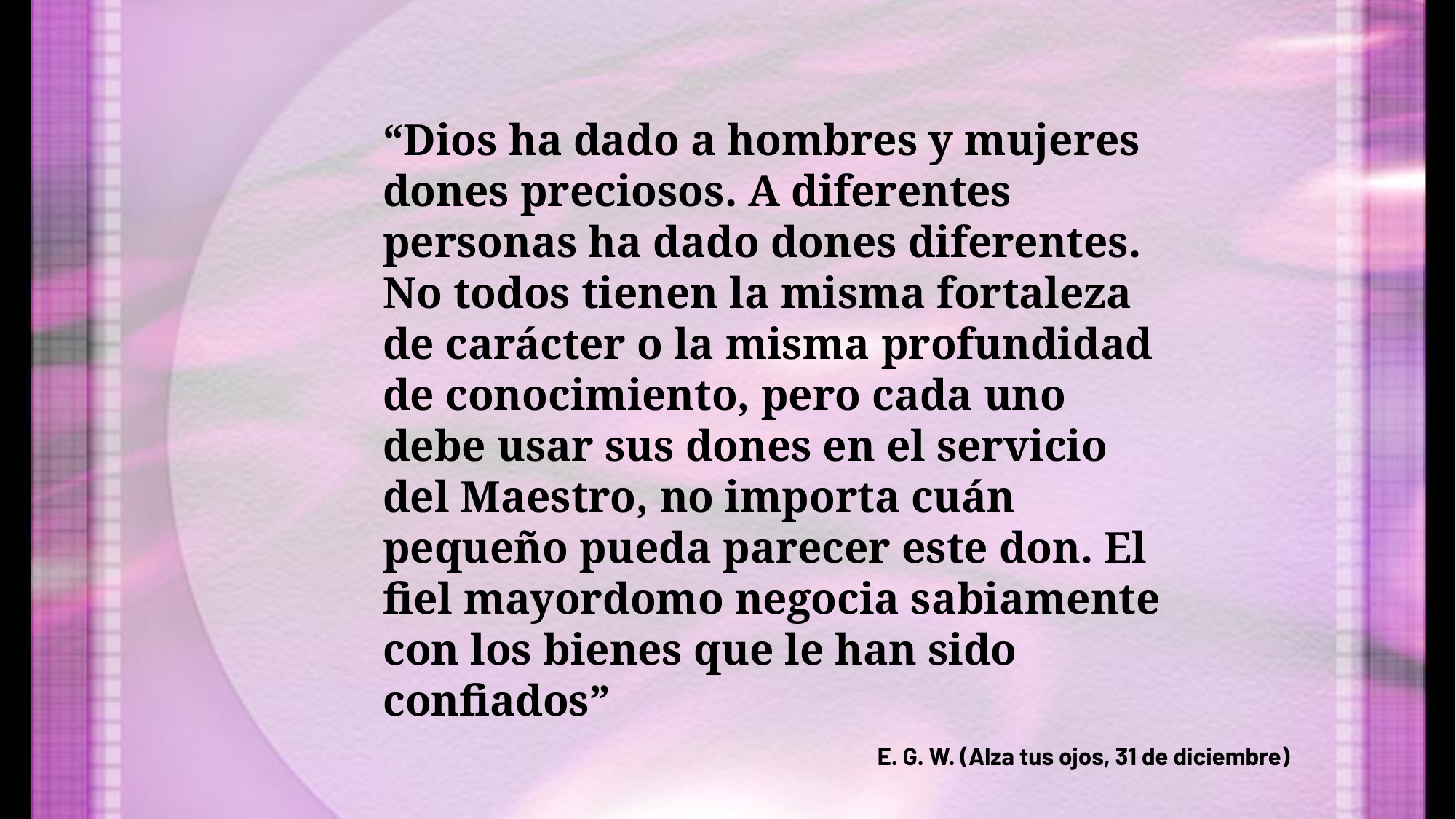

“Dios ha dado a hombres y mujeres dones preciosos. A diferentes personas ha dado dones diferentes. No todos tienen la misma fortaleza de carácter o la misma profundidad de conocimiento, pero cada uno debe usar sus dones en el servicio del Maestro, no importa cuán pequeño pueda parecer este don. El fiel mayordomo negocia sabiamente con los bienes que le han sido confiados”
E. G. W. (Alza tus ojos, 31 de diciembre)